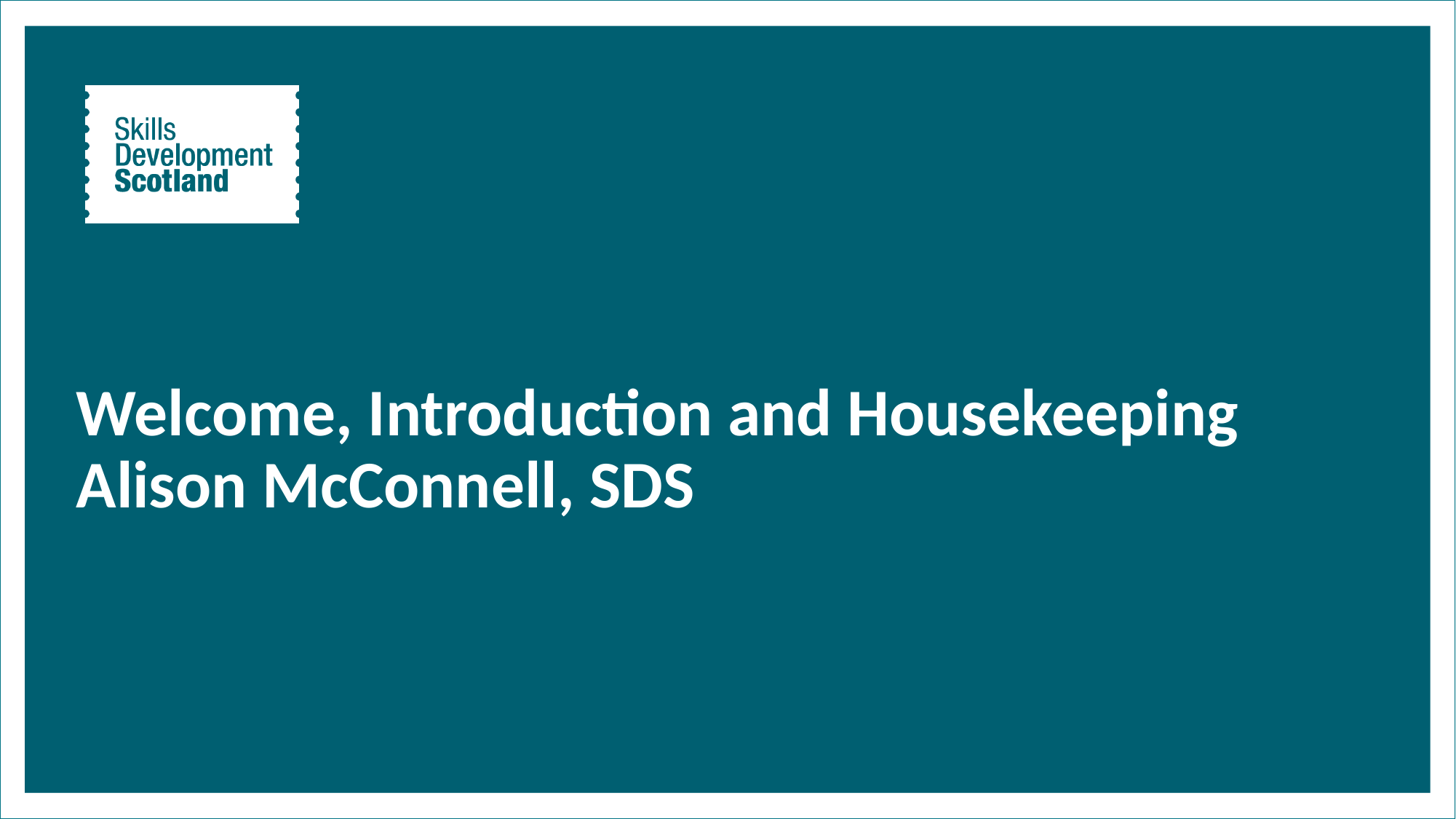

Welcome, Introduction and Housekeeping
Alison McConnell, SDS
#